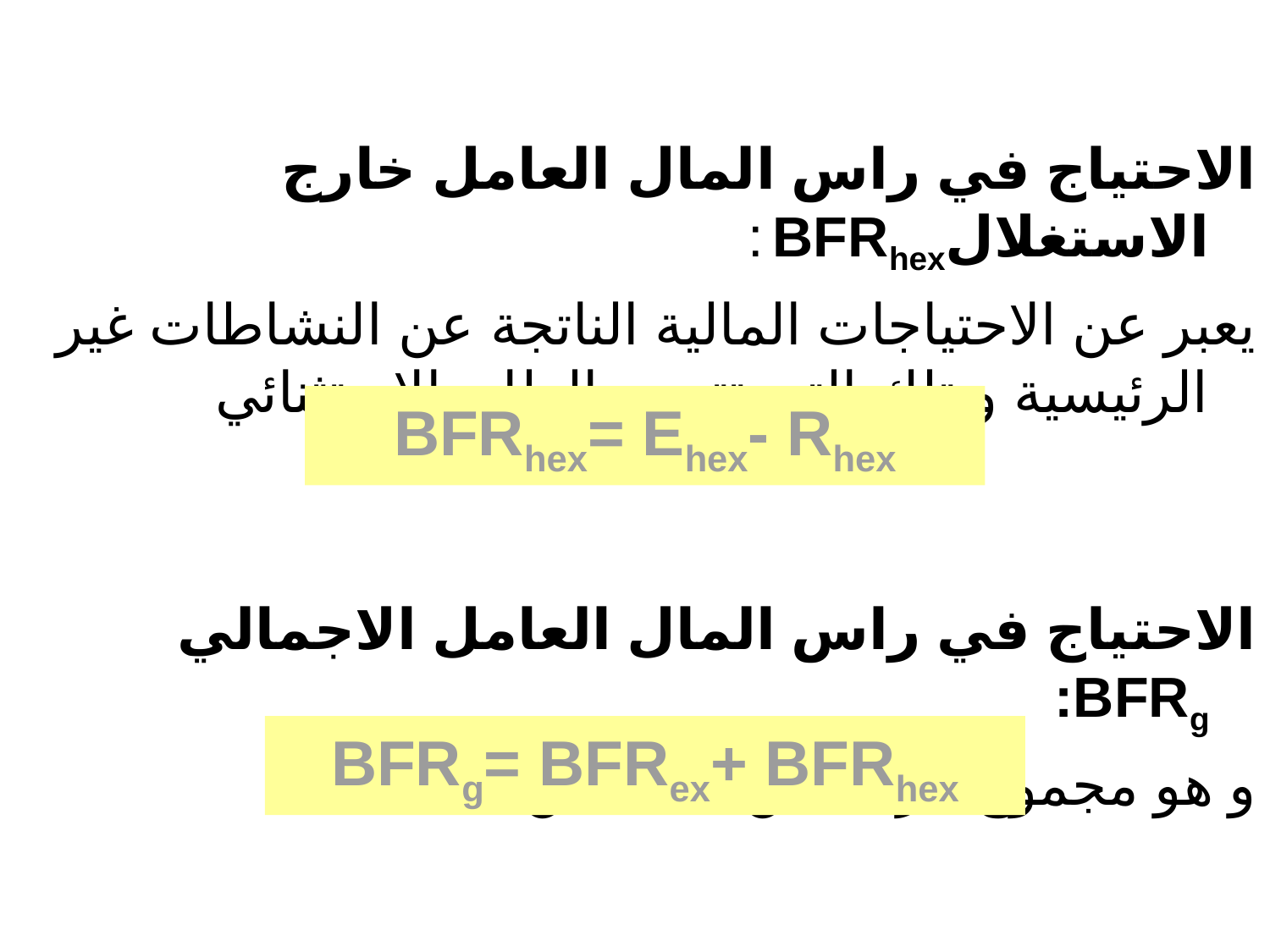

الاحتياج في راس المال العامل خارج الاستغلالBFRhex :
يعبر عن الاحتياجات المالية الناتجة عن النشاطات غير الرئيسية و تلك التي تتميز بالطابع الاستثنائي

الاحتياج في راس المال العامل الاجمالي BFRg:
و هو مجموع الرصيدين السابقين.
BFRhex= Ehex- Rhex
BFRg= BFRex+ BFRhex